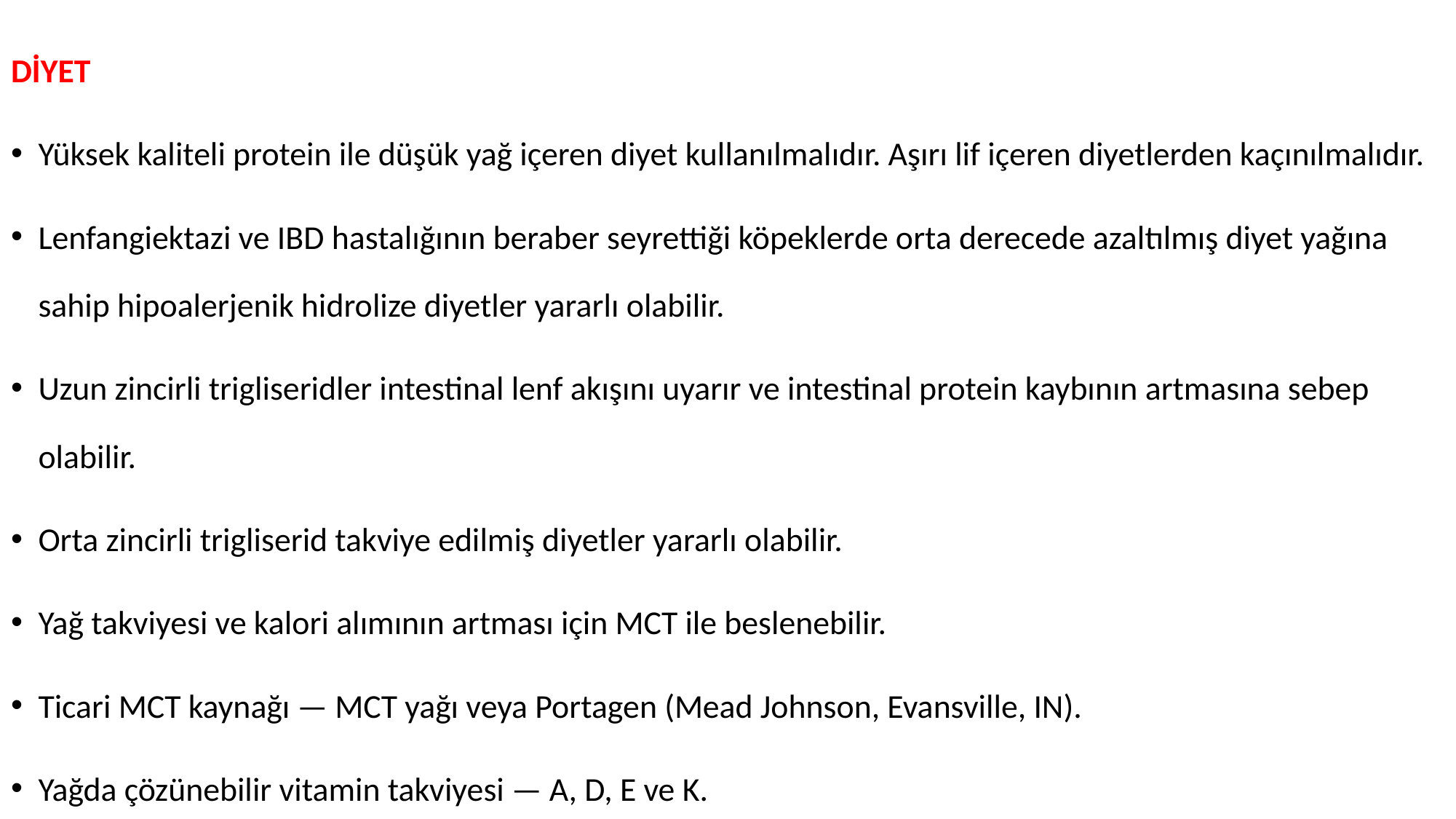

DİYET
Yüksek kaliteli protein ile düşük yağ içeren diyet kullanılmalıdır. Aşırı lif içeren diyetlerden kaçınılmalıdır.
Lenfangiektazi ve IBD hastalığının beraber seyrettiği köpeklerde orta derecede azaltılmış diyet yağına sahip hipoalerjenik hidrolize diyetler yararlı olabilir.
Uzun zincirli trigliseridler intestinal lenf akışını uyarır ve intestinal protein kaybının artmasına sebep olabilir.
Orta zincirli trigliserid takviye edilmiş diyetler yararlı olabilir.
Yağ takviyesi ve kalori alımının artması için MCT ile beslenebilir.
Ticari MCT kaynağı — MCT yağı veya Portagen (Mead Johnson, Evansville, IN).
Yağda çözünebilir vitamin takviyesi — A, D, E ve K.
Temel diyetler aynı zamanda kullanılabilir.